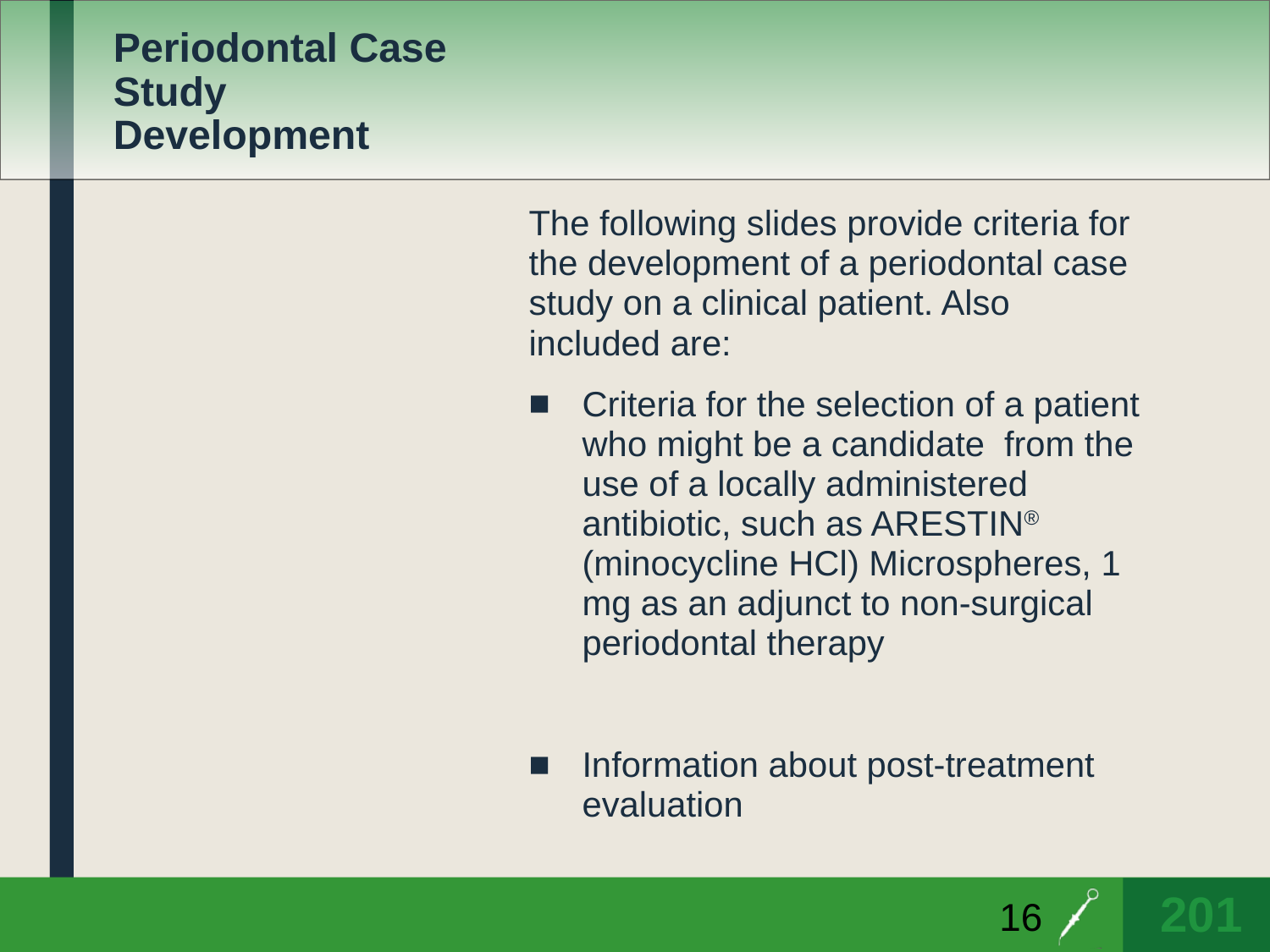

# Periodontal Case Study Development
The following slides provide criteria for the development of a periodontal case study on a clinical patient. Also included are:
Criteria for the selection of a patient who might be a candidate  from the use of a locally administered antibiotic, such as ARESTIN® (minocycline HCl) Microspheres, 1 mg as an adjunct to non-surgical periodontal therapy

Information about post-treatment evaluation
16